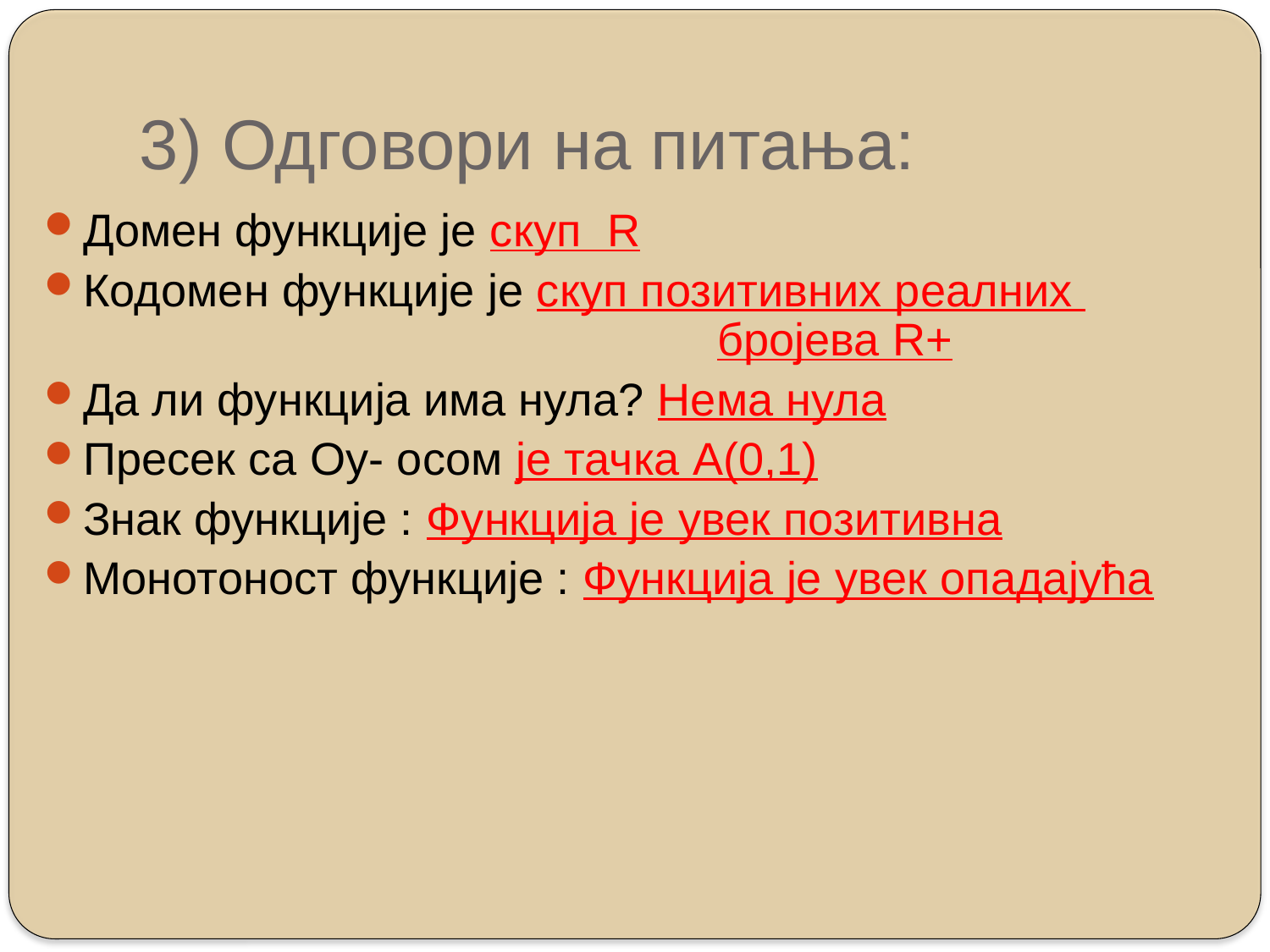

# 3) Одговори на питања:
Домен функције је скуп  R
Кодомен функције је скуп позитивних реалних   				          бројева R+
Да ли функција има нула? Нема нула
Пресек са Oy- осом је тачка А(0,1)
Знак функције : Функција је увек позитивна
Монотоност функције : Функција је увек опадајућа